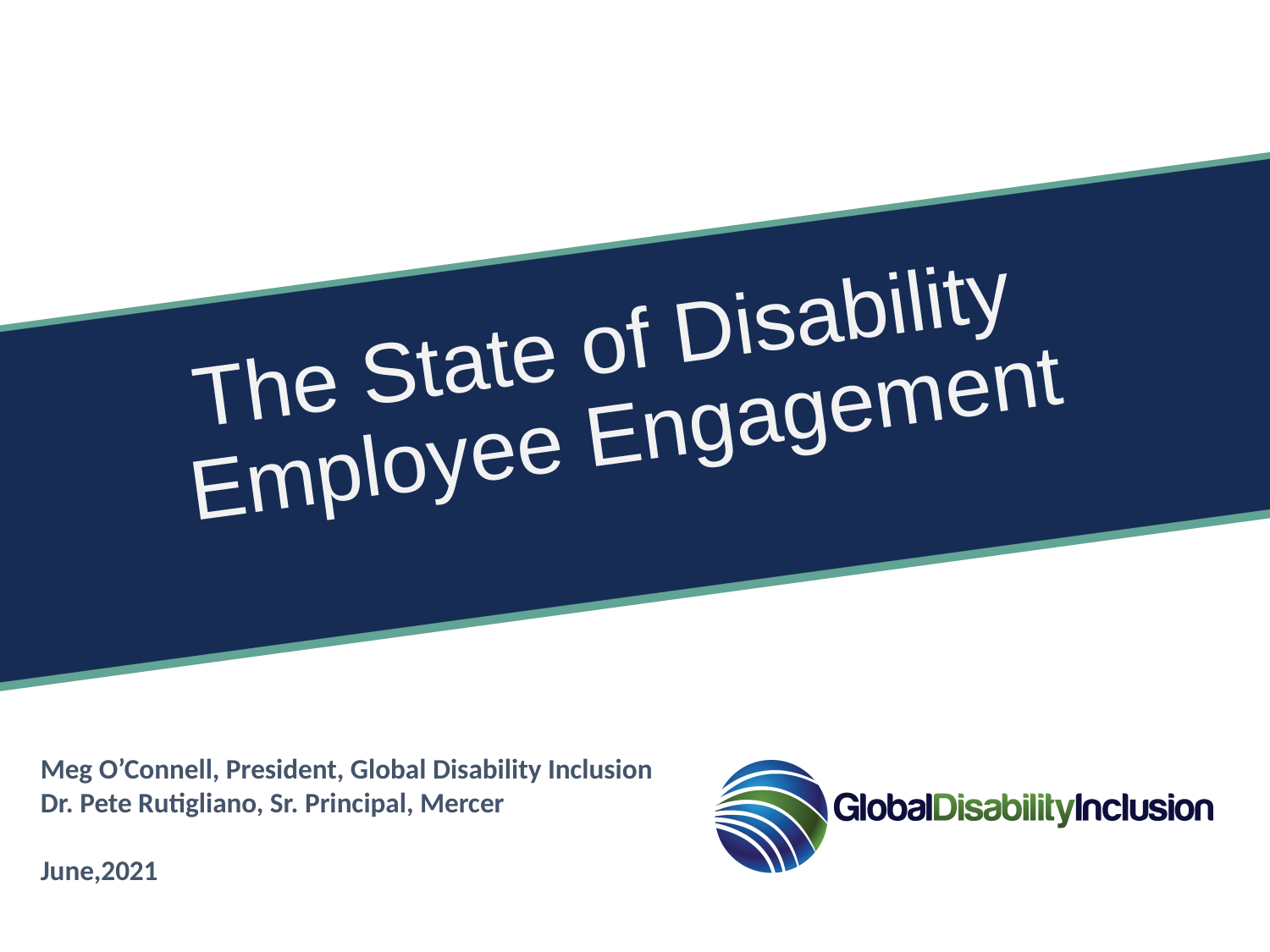

# The State of Disability Employee Engagement
Meg O’Connell, President, Global Disability Inclusion
Dr. Pete Rutigliano, Sr. Principal, Mercer

June,2021